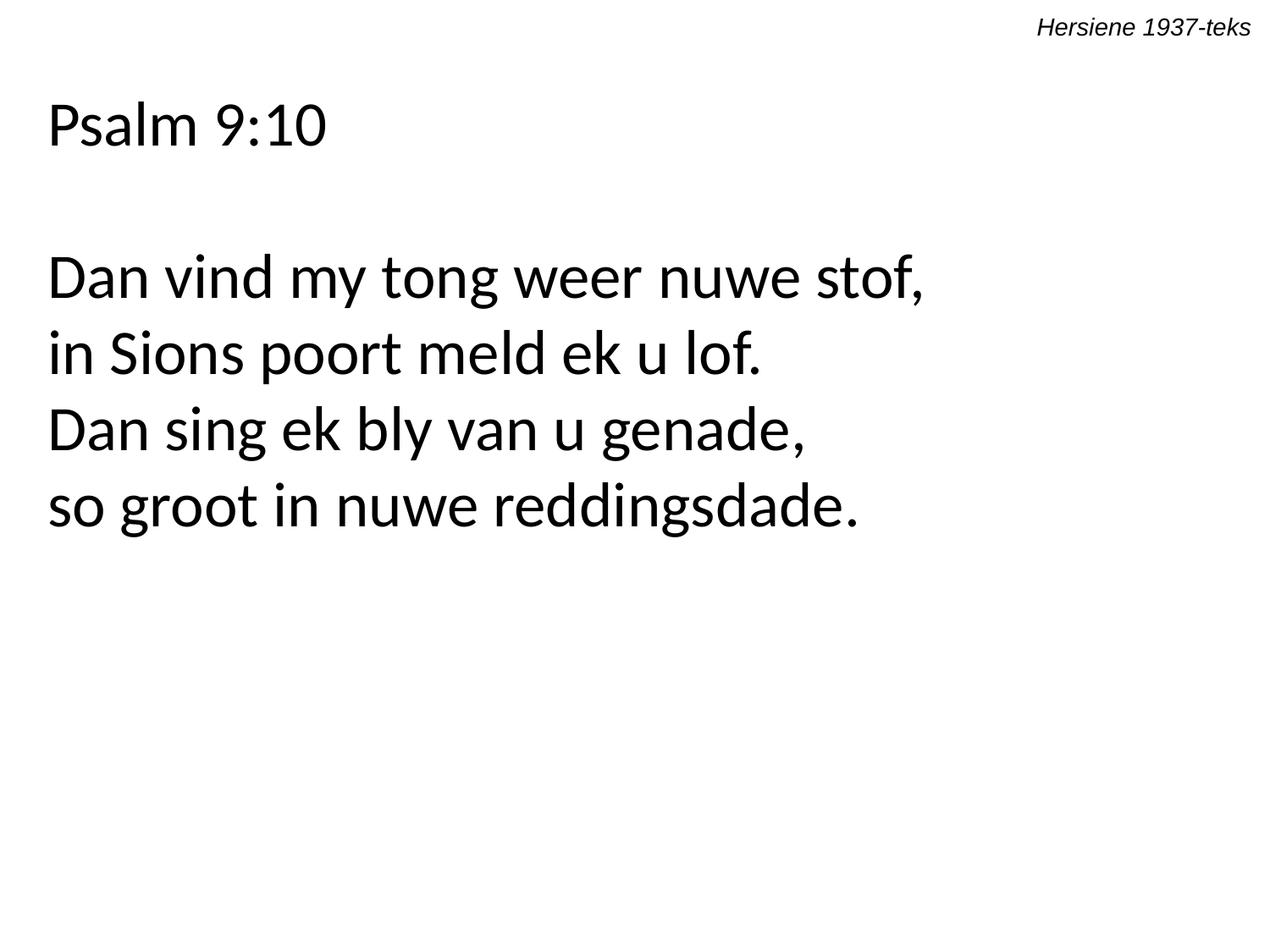

Hersiene 1937-teks
Psalm 9:10

Dan vind my tong weer nuwe stof,
in Sions poort meld ek u lof.
Dan sing ek bly van u genade,
so groot in nuwe reddingsdade.